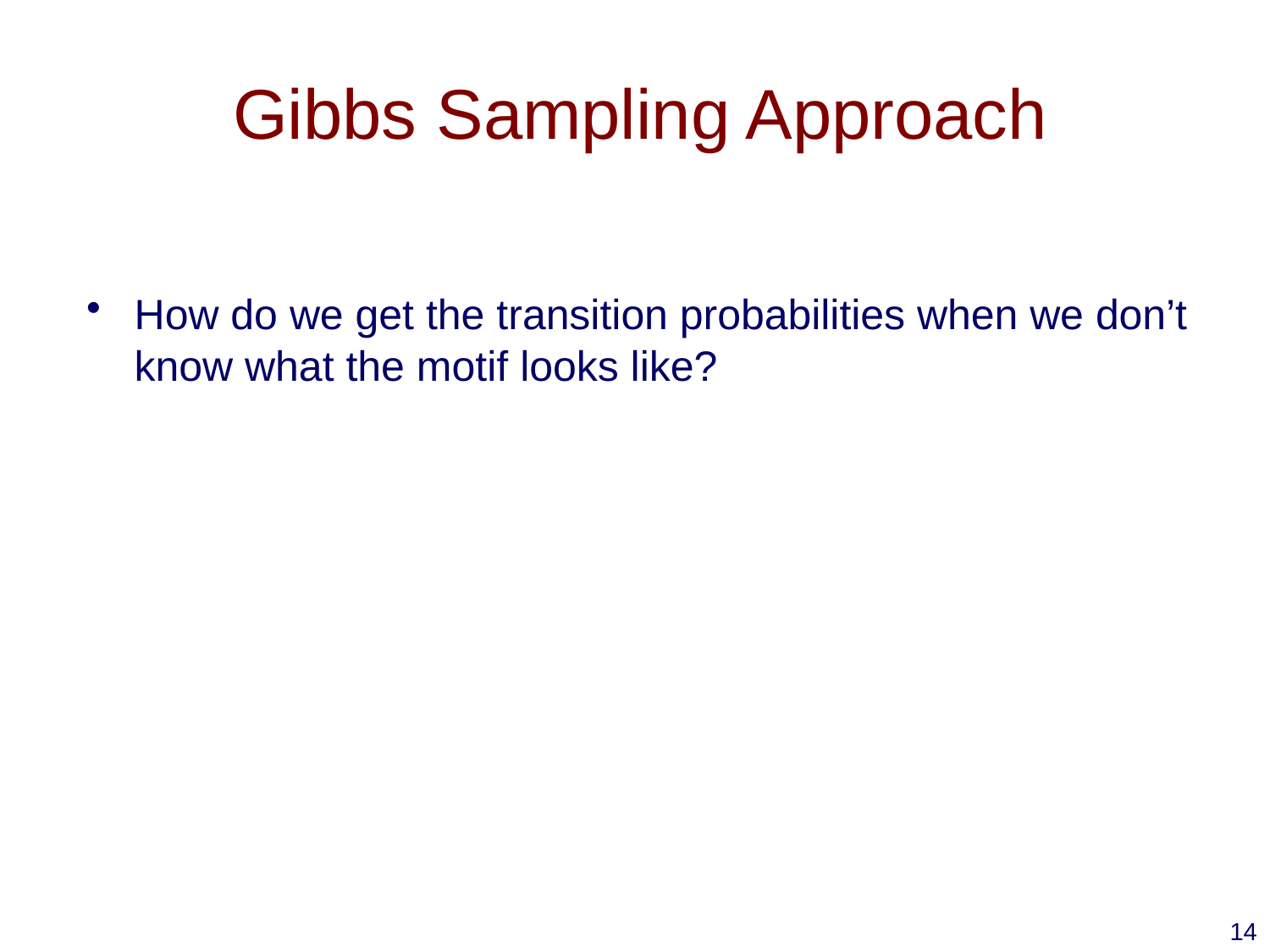

# Gibbs Sampling Approach

How do we get the transition probabilities when we don’t know what the motif looks like?
14